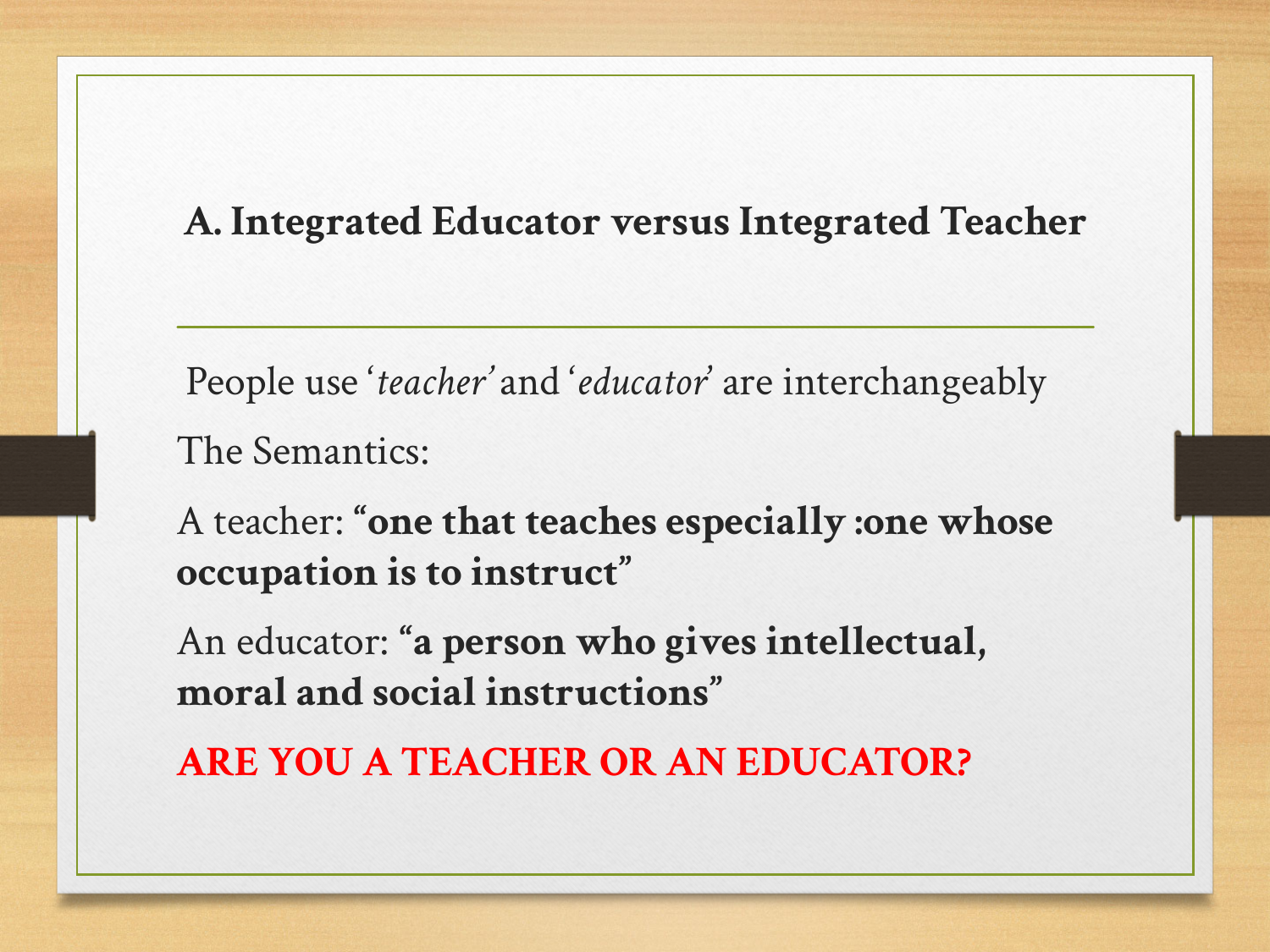

# A. Integrated Educator versus Integrated Teacher
 People use ‘teacher’ and ‘educator’ are interchangeably
The Semantics:
A teacher: “one that teaches especially :one whose occupation is to instruct”
An educator: “a person who gives intellectual, moral and social instructions”
ARE YOU A TEACHER OR AN EDUCATOR?